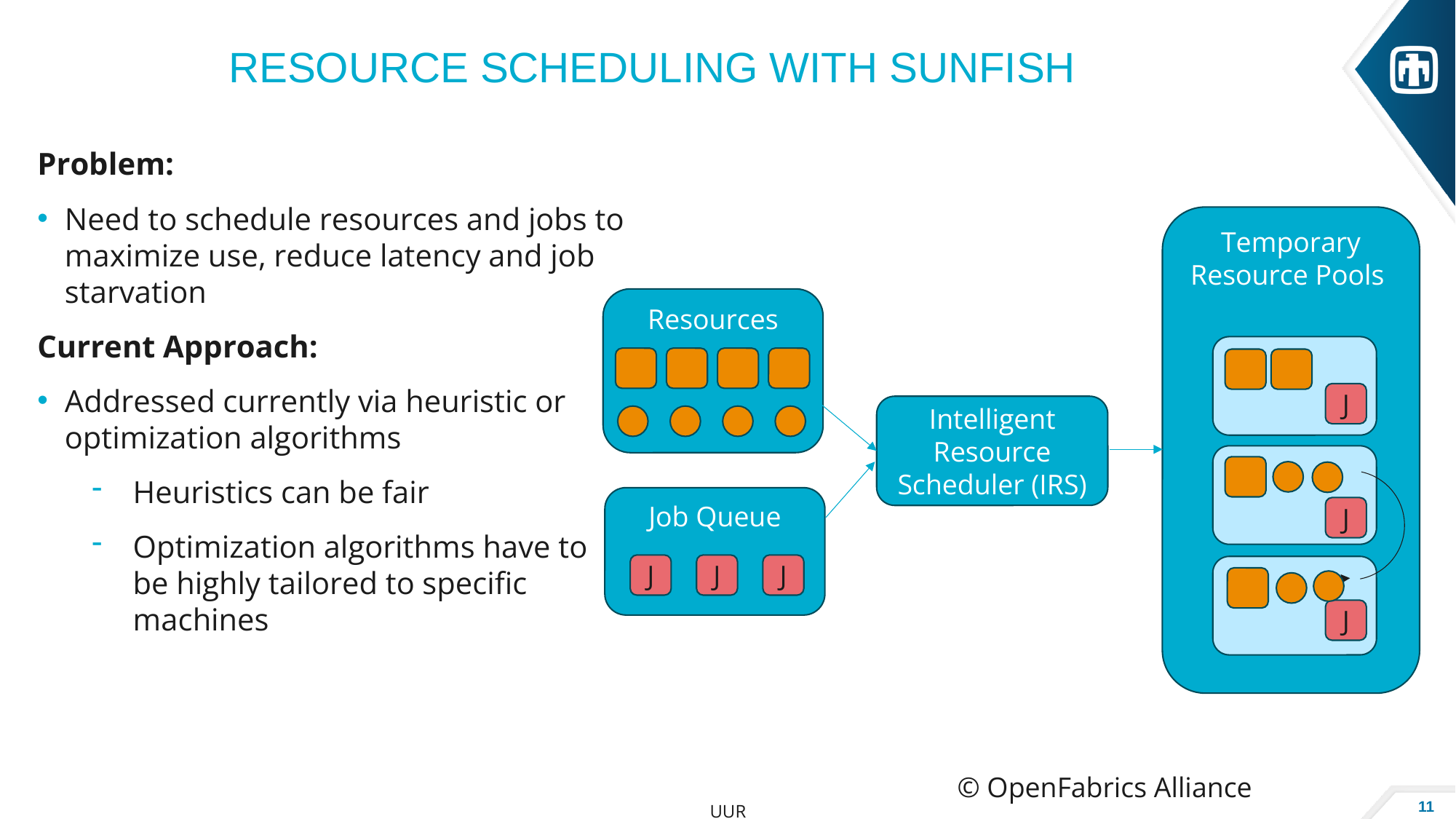

# Resource scheduling with Sunfish
Problem:
Need to schedule resources and jobs to maximize use, reduce latency and job starvation
Current Approach:
Addressed currently via heuristic or optimization algorithms
Heuristics can be fair
Optimization algorithms have to be highly tailored to specific machines

Temporary Resource Pools
Resources

J
Intelligent Resource Scheduler (IRS)

Job Queue
J
J
J
J

J
© OpenFabrics Alliance
11
UUR